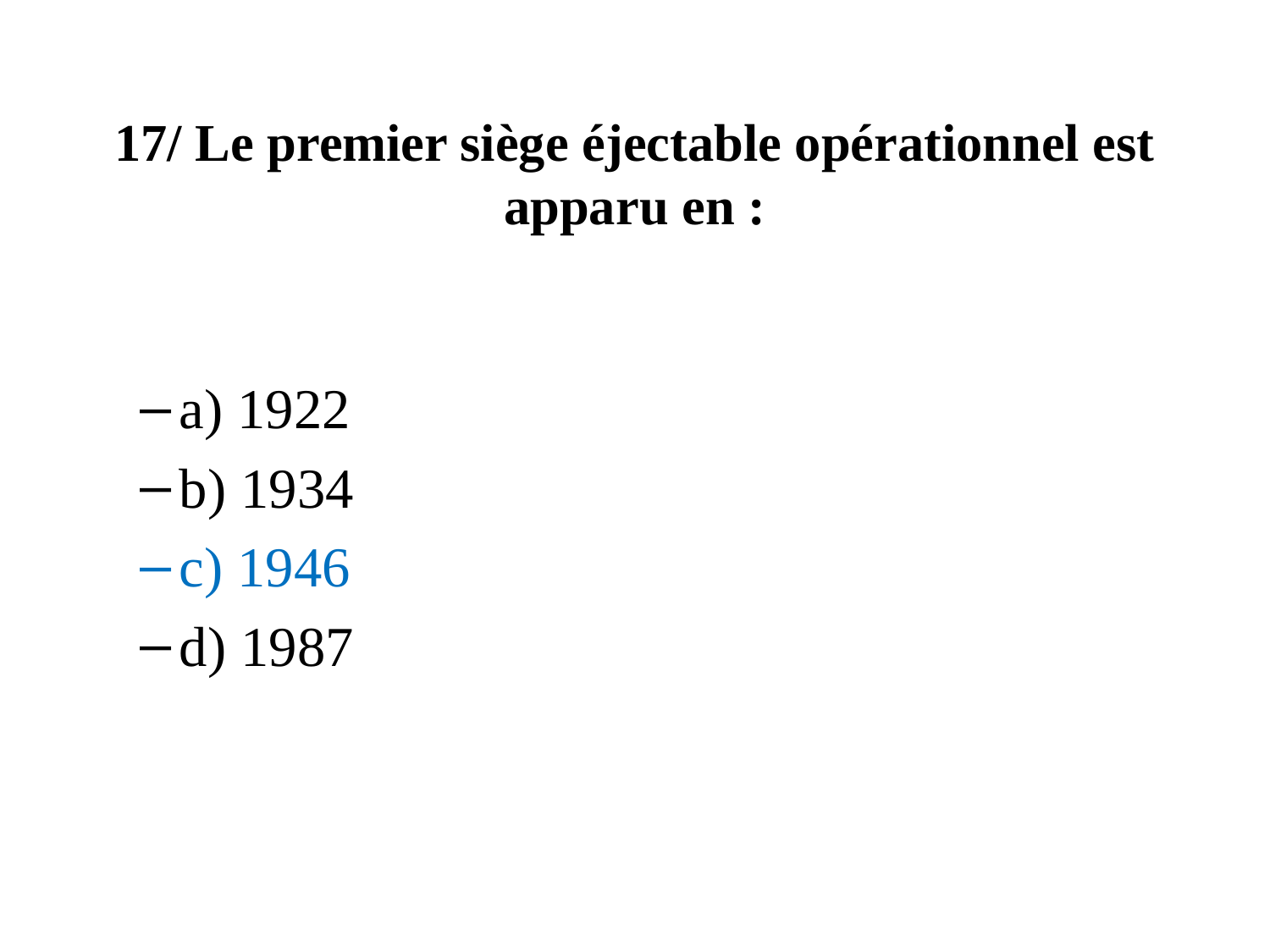

# 17/ Le premier siège éjectable opérationnel est apparu en :
a) 1922
b) 1934
c) 1946
d) 1987